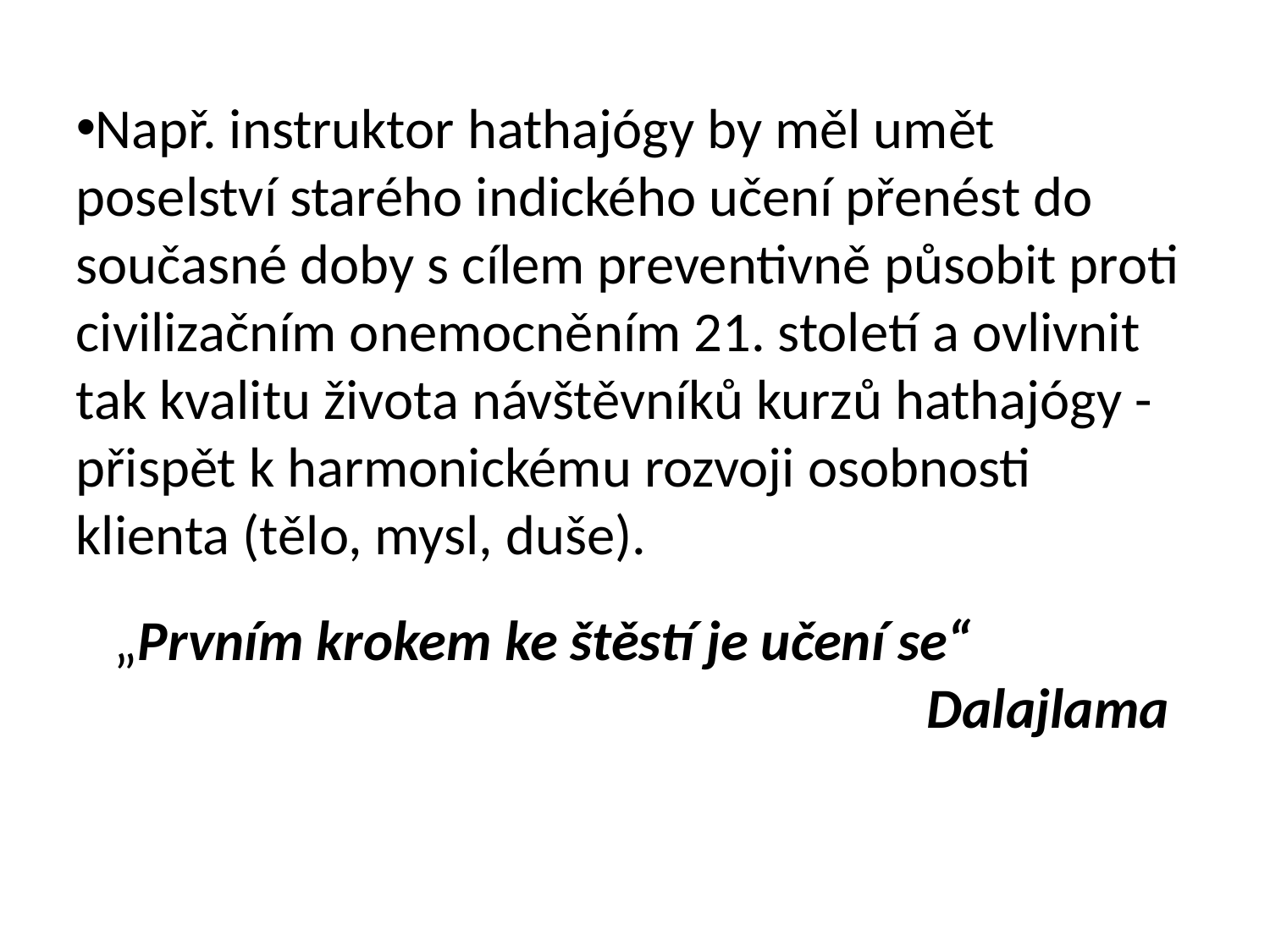

Např. instruktor hathajógy by měl umět poselství starého indického učení přenést do současné doby s cílem preventivně působit proti civilizačním onemocněním 21. století a ovlivnit tak kvalitu života návštěvníků kurzů hathajógy - přispět k harmonickému rozvoji osobnosti klienta (tělo, mysl, duše).

   „Prvním krokem ke štěstí je učení se“ 							       Dalajlama